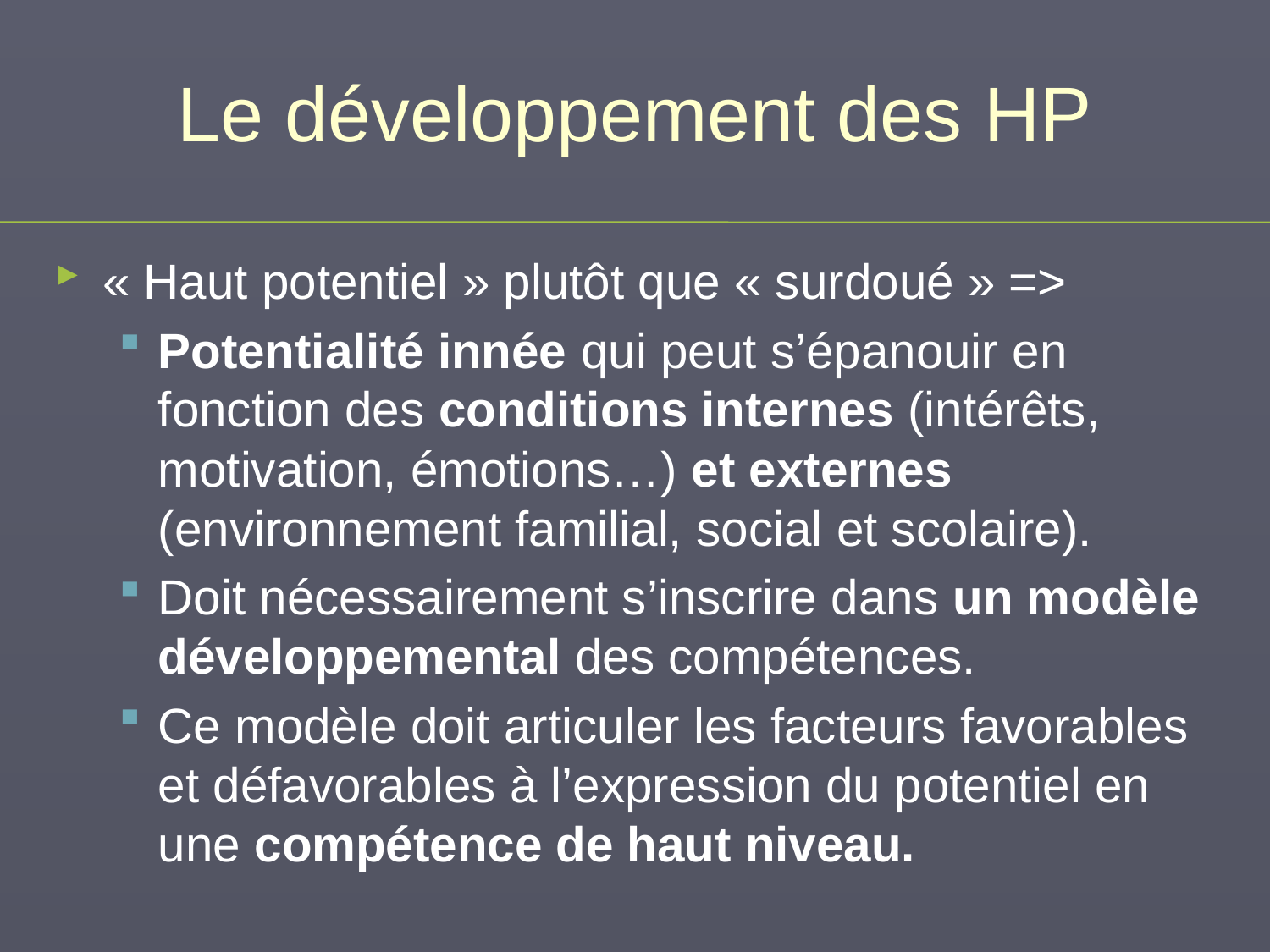

# Le développement des HP
« Haut potentiel » plutôt que « surdoué » =>
Potentialité innée qui peut s’épanouir en fonction des conditions internes (intérêts, motivation, émotions…) et externes (environnement familial, social et scolaire).
Doit nécessairement s’inscrire dans un modèle développemental des compétences.
Ce modèle doit articuler les facteurs favorables et défavorables à l’expression du potentiel en une compétence de haut niveau.